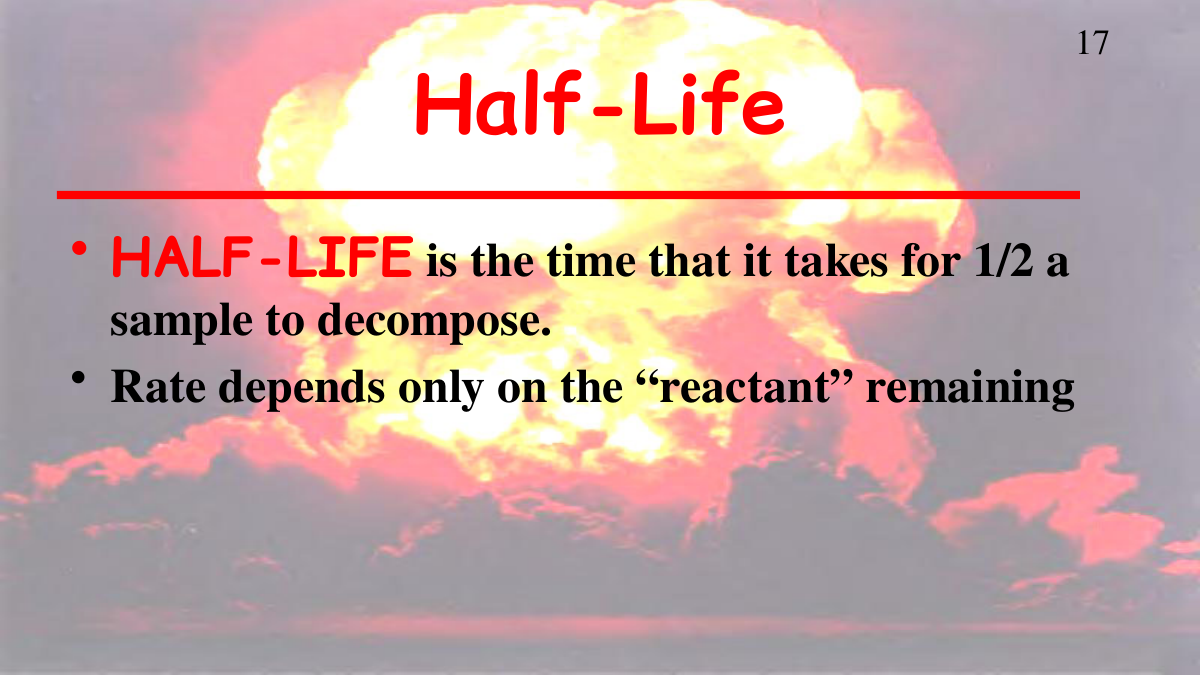

# Half-Life

HALF-LIFE is the time that it takes for 1/2 a sample to decompose.
Rate depends only on the “reactant” remaining